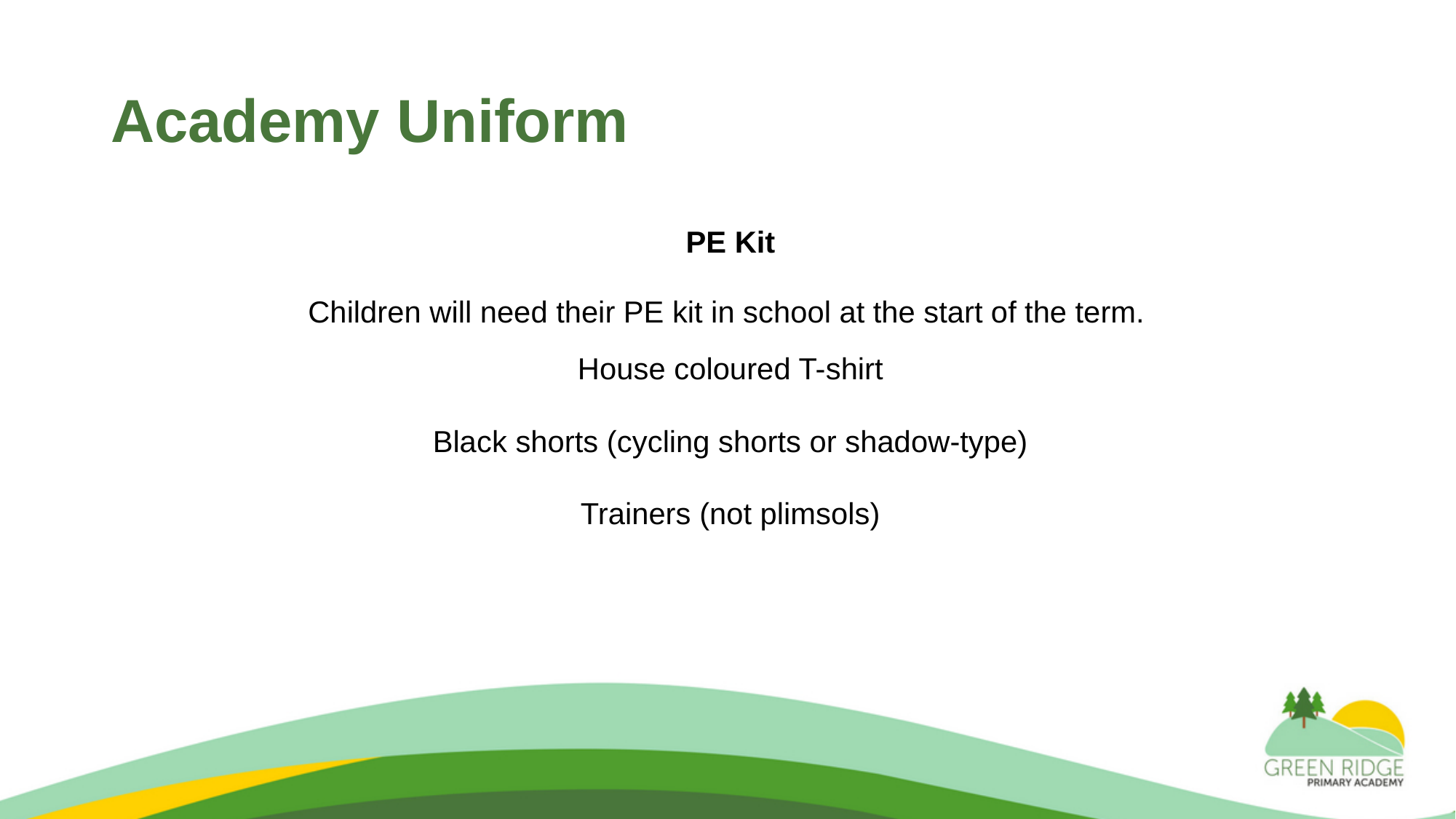

# Academy Uniform
| PE Kit |
| --- |
| Children will need their PE kit in school at the start of the term. |
| House coloured T-shirt |
| Black shorts (cycling shorts or shadow-type) |
| Trainers (not plimsols) |